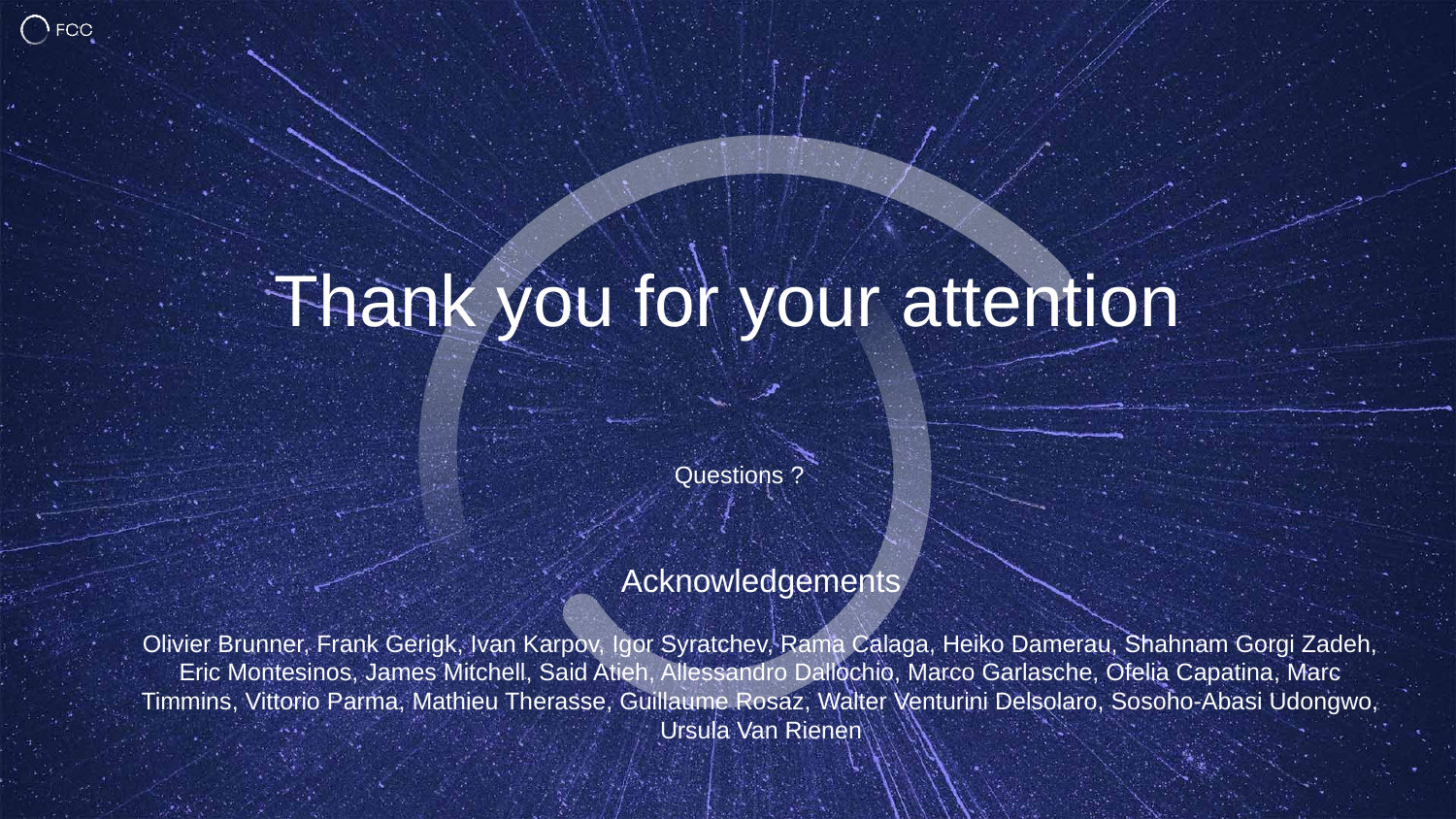

# Thank you for your attention
Questions ?

Acknowledgements

Olivier Brunner, Frank Gerigk, Ivan Karpov, Igor Syratchev, Rama Calaga, Heiko Damerau, Shahnam Gorgi Zadeh,
Eric Montesinos, James Mitchell, Said Atieh, Allessandro Dallochio, Marco Garlasche, Ofelia Capatina, Marc Timmins, Vittorio Parma, Mathieu Therasse, Guillaume Rosaz, Walter Venturini Delsolaro, Sosoho-Abasi Udongwo, Ursula Van Rienen